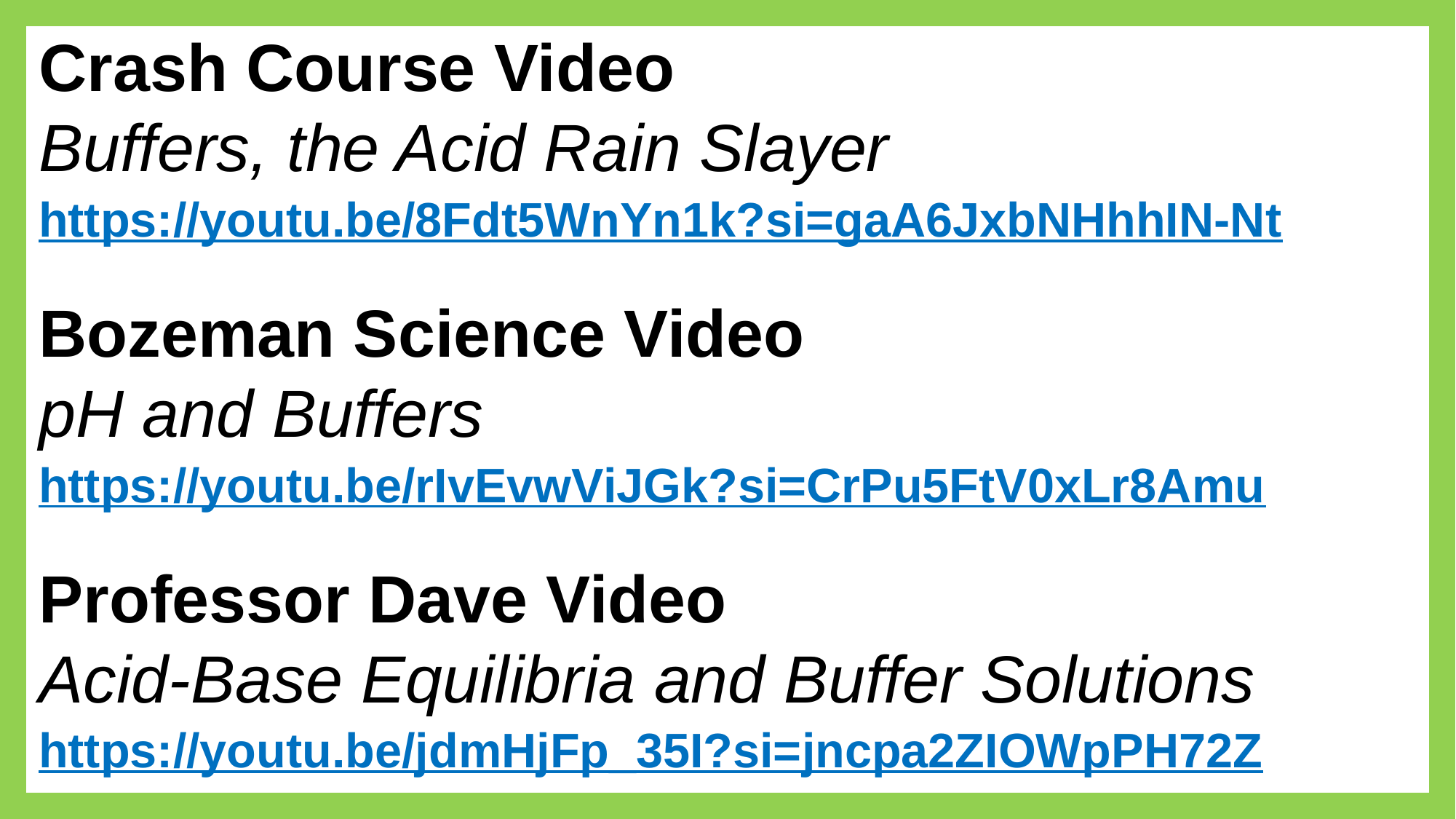

# Crash Course Video Buffers, the Acid Rain Slayer
https://youtu.be/8Fdt5WnYn1k?si=gaA6JxbNHhhIN-Nt
Bozeman Science Video
pH and Buffers
https://youtu.be/rIvEvwViJGk?si=CrPu5FtV0xLr8Amu
Professor Dave Video
Acid-Base Equilibria and Buffer Solutions
https://youtu.be/jdmHjFp_35I?si=jncpa2ZIOWpPH72Z